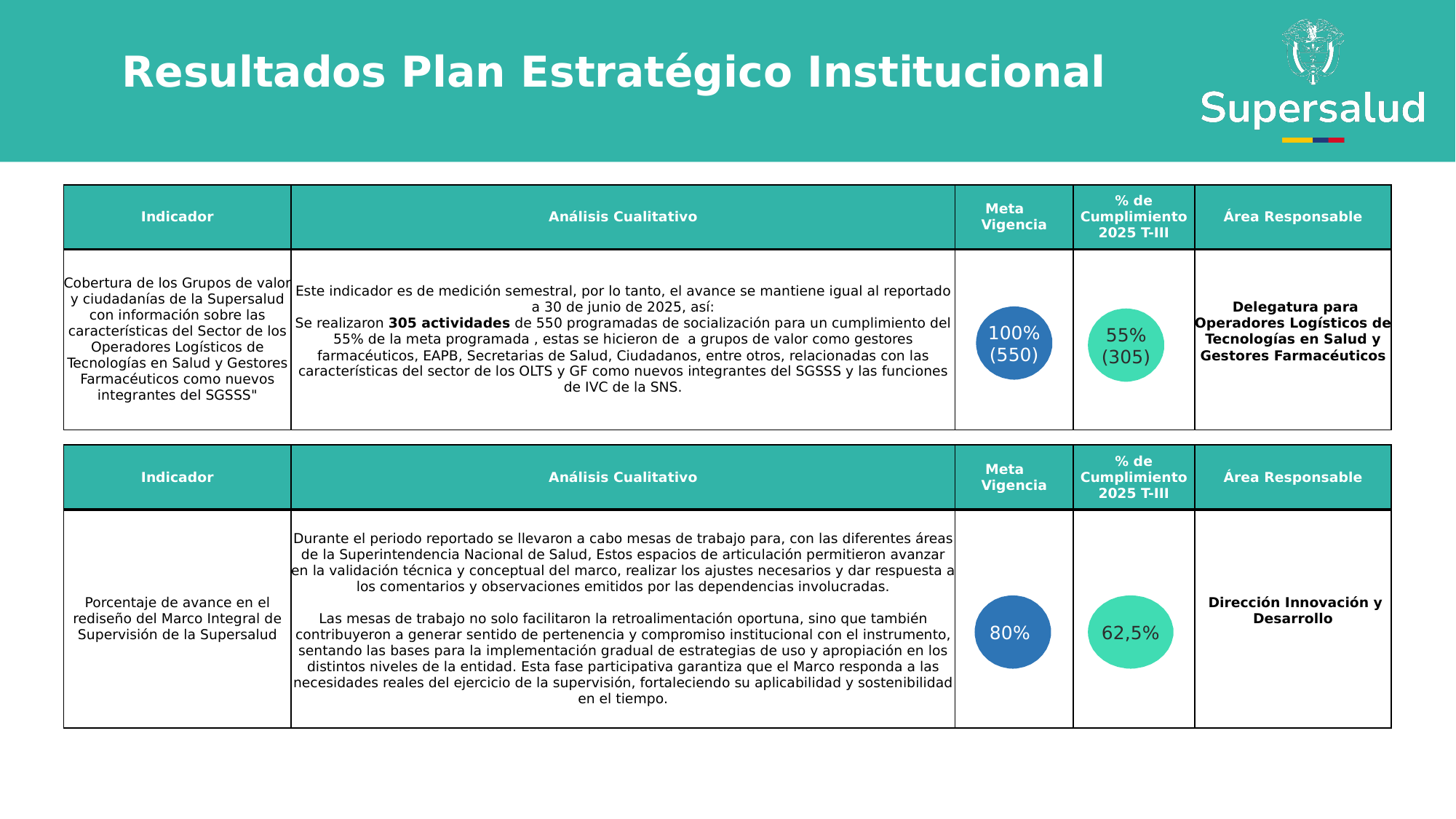

Resultados Plan Estratégico Institucional
| Indicador | Análisis Cualitativo | Meta Vigencia | % de Cumplimiento 2025 T-III | Área Responsable |
| --- | --- | --- | --- | --- |
| Cobertura de los Grupos de valor y ciudadanías de la Supersalud con información sobre las características del Sector de los Operadores Logísticos de Tecnologías en Salud y Gestores Farmacéuticos como nuevos integrantes del SGSSS" | Este indicador es de medición semestral, por lo tanto, el avance se mantiene igual al reportado a 30 de junio de 2025, así: Se realizaron 305 actividades de 550 programadas de socialización para un cumplimiento del 55% de la meta programada , estas se hicieron de a grupos de valor como gestores farmacéuticos, EAPB, Secretarias de Salud, Ciudadanos, entre otros, relacionadas con las características del sector de los OLTS y GF como nuevos integrantes del SGSSS y las funciones de IVC de la SNS. |  |  | Delegatura para Operadores Logísticos de Tecnologías en Salud y Gestores Farmacéuticos |
100%(550)
55% (305)
| Indicador | Análisis Cualitativo | Meta Vigencia | % de Cumplimiento 2025 T-III | Área Responsable |
| --- | --- | --- | --- | --- |
| Porcentaje de avance en el rediseño del Marco Integral de Supervisión de la Supersalud | Durante el periodo reportado se llevaron a cabo mesas de trabajo para, con las diferentes áreas de la Superintendencia Nacional de Salud, Estos espacios de articulación permitieron avanzar en la validación técnica y conceptual del marco, realizar los ajustes necesarios y dar respuesta a los comentarios y observaciones emitidos por las dependencias involucradas. Las mesas de trabajo no solo facilitaron la retroalimentación oportuna, sino que también contribuyeron a generar sentido de pertenencia y compromiso institucional con el instrumento, sentando las bases para la implementación gradual de estrategias de uso y apropiación en los distintos niveles de la entidad. Esta fase participativa garantiza que el Marco responda a las necesidades reales del ejercicio de la supervisión, fortaleciendo su aplicabilidad y sostenibilidad en el tiempo. |  |  | Dirección Innovación y Desarrollo |
80%
62,5%